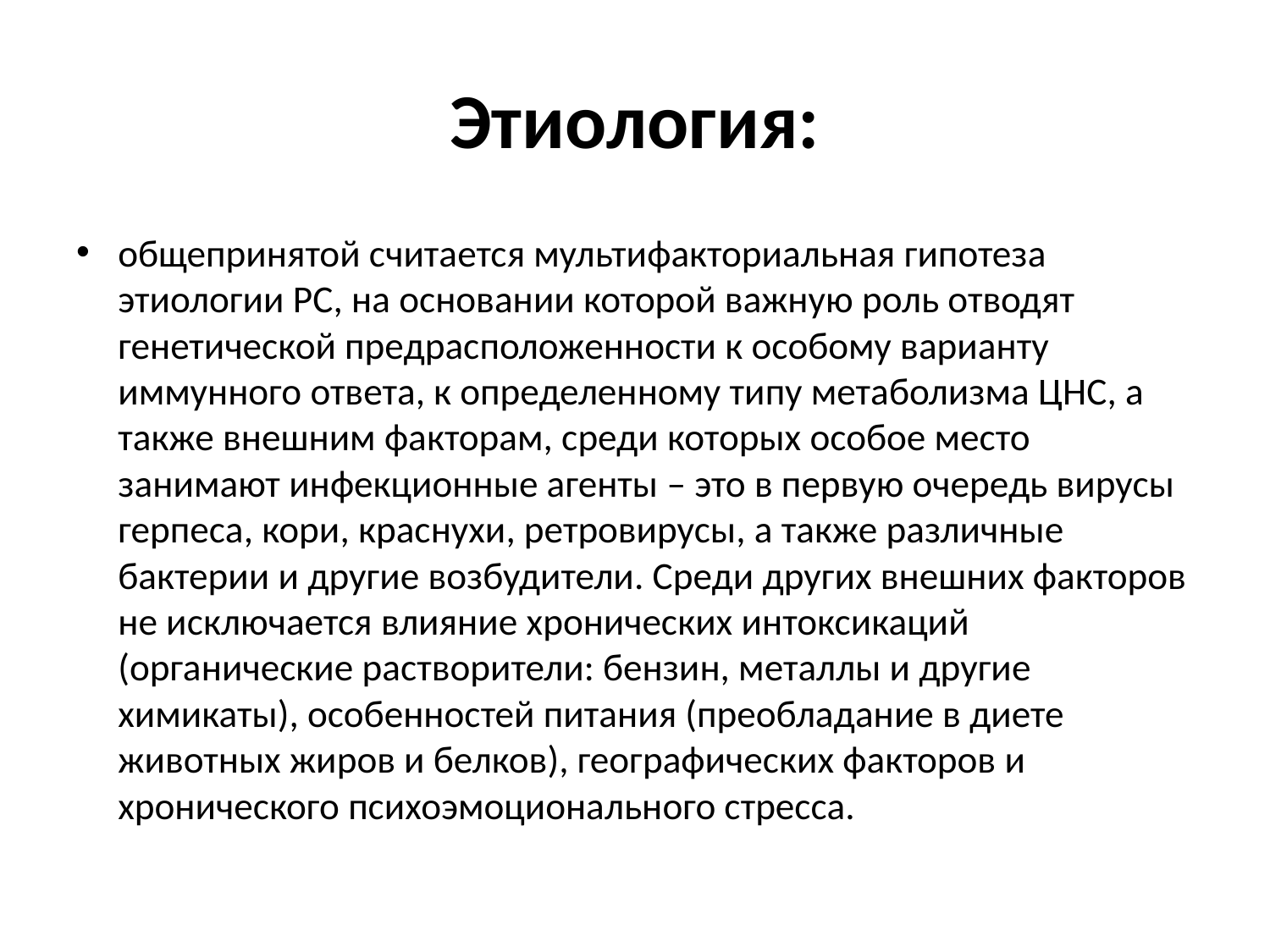

# Этиология:
общепринятой считается мультифакториальная гипотеза этиологии РС, на основании которой важную роль отводят генетической предрасположенности к особому варианту иммунного ответа, к определенному типу метаболизма ЦНС, а также внешним факторам, среди которых особое место занимают инфекционные агенты – это в первую очередь вирусы герпеса, кори, краснухи, ретровирусы, а также различные бактерии и другие возбудители. Среди других внешних факторов не исключается влияние хронических интоксикаций (органические растворители: бензин, металлы и другие химикаты), особенностей питания (преобладание в диете животных жиров и белков), географических факторов и хронического психоэмоционального стресса.